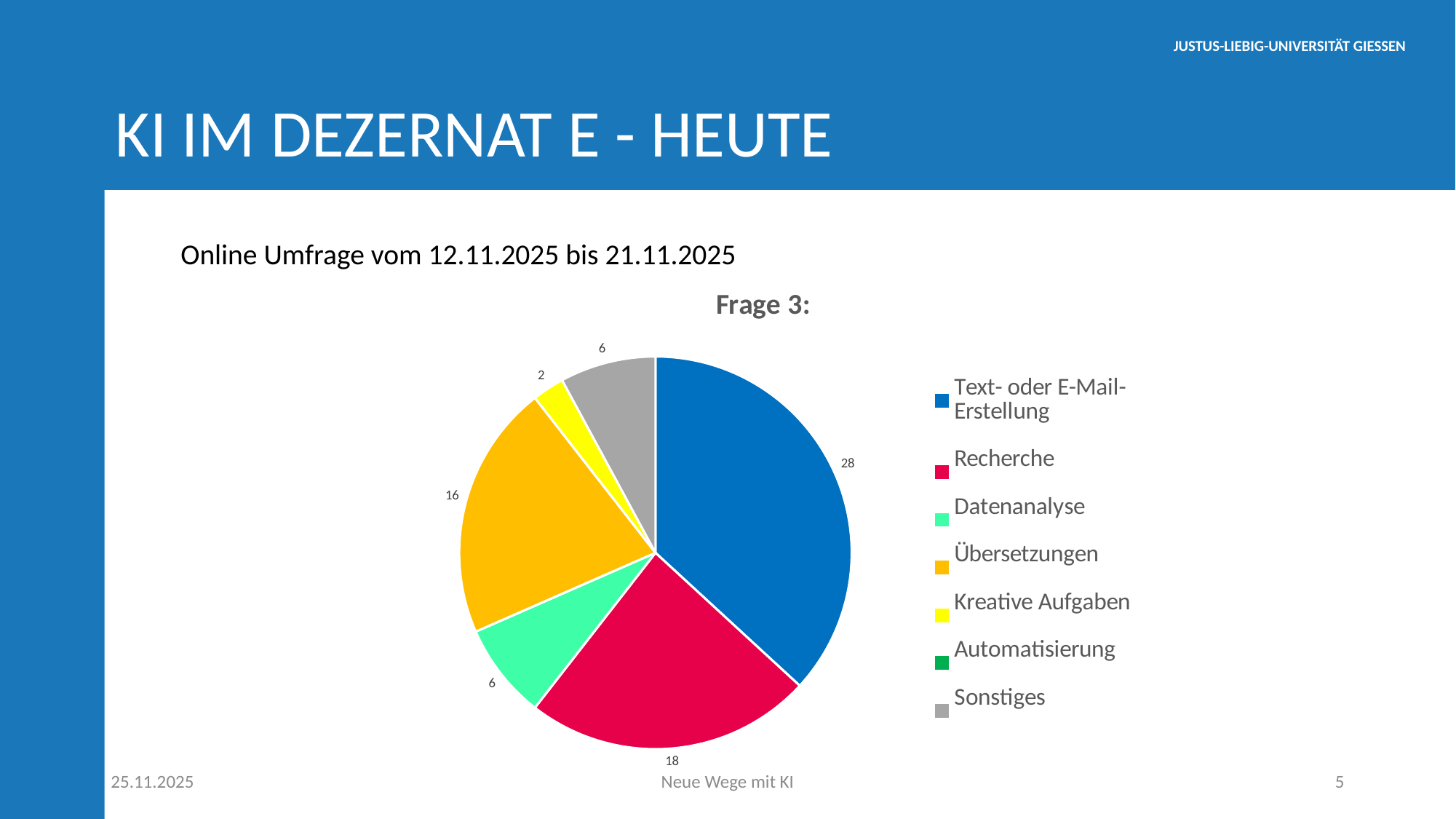

# KI im dezernat E - HEUTE
Online Umfrage vom 12.11.2025 bis 21.11.2025

### Chart:

| Category |  |
|---|---|
| Text- oder E-Mail-Erstellung | 28.0 |
| Recherche | 18.0 |
| Datenanalyse | 6.0 |
| Übersetzungen | 16.0 |
| Kreative Aufgaben | 2.0 |
| Automatisierung | 0.0 |
| Sonstiges | 6.0 |
25.11.2025
Neue Wege mit KI
5